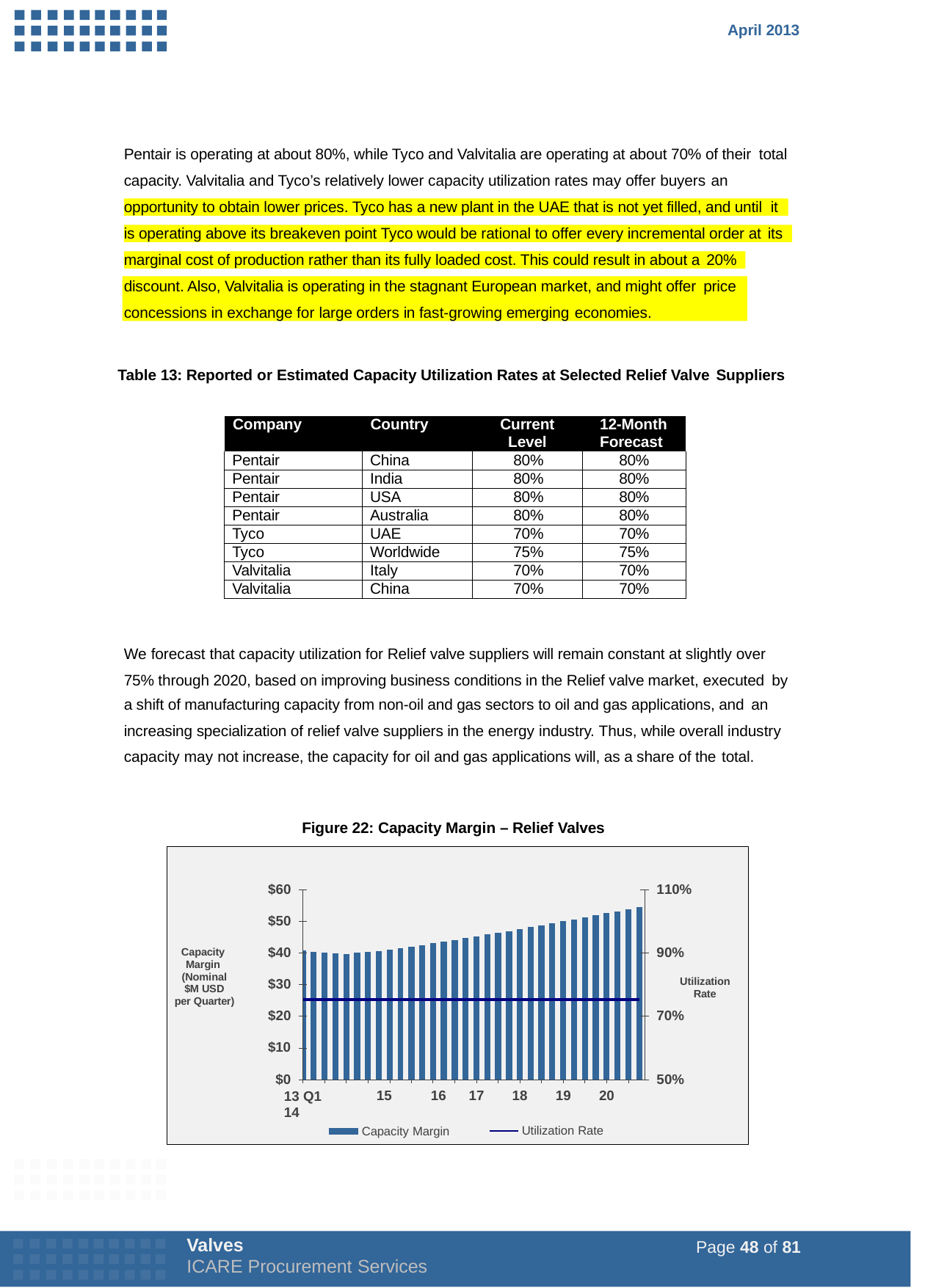

April 2013

Pentair is operating at about 80%, while Tyco and Valvitalia are operating at about 70% of their total
capacity. Valvitalia and Tyco’s relatively lower capacity utilization rates may offer buyers an
opportunity to obtain lower prices. Tyco has a new plant in the UAE that is not yet filled, and until  it
is operating above its breakeven point Tyco would be rational to offer every incremental order at its
marginal cost of production rather than its fully loaded cost. This could result in about a 20%
discount. Also, Valvitalia is operating in the stagnant European market, and might offer price
concessions in exchange for large orders in fast-growing emerging economies.
Table 13: Reported or Estimated Capacity Utilization Rates at Selected Relief Valve Suppliers
| Company | Country | Current Level | 12-Month Forecast |
| --- | --- | --- | --- |
| Pentair | China | 80% | 80% |
| Pentair | India | 80% | 80% |
| Pentair | USA | 80% | 80% |
| Pentair | Australia | 80% | 80% |
| Tyco | UAE | 70% | 70% |
| Tyco | Worldwide | 75% | 75% |
| Valvitalia | Italy | 70% | 70% |
| Valvitalia | China | 70% | 70% |
We forecast that capacity utilization for Relief valve suppliers will remain constant at slightly over  75% through 2020, based on improving business conditions in the Relief valve market, executed by
a shift of manufacturing capacity from non-oil and gas sectors to oil and gas applications, and an
increasing specialization of relief valve suppliers in the energy industry. Thus, while overall industry  capacity may not increase, the capacity for oil and gas applications will, as a share of the total.
Figure 22: Capacity Margin – Relief Valves

$60
110%

$50

$40
90%

Capacity  Margin  (Nominal
$M USD
per Quarter)

Utilization
Rate
70%
$30

$20

$10

$0
13 Q1	14

50%

15	16

Capacity Margin
17
18	19
20
Utilization Rate

Valves
ICARE Procurement Services
Page 48 of 81